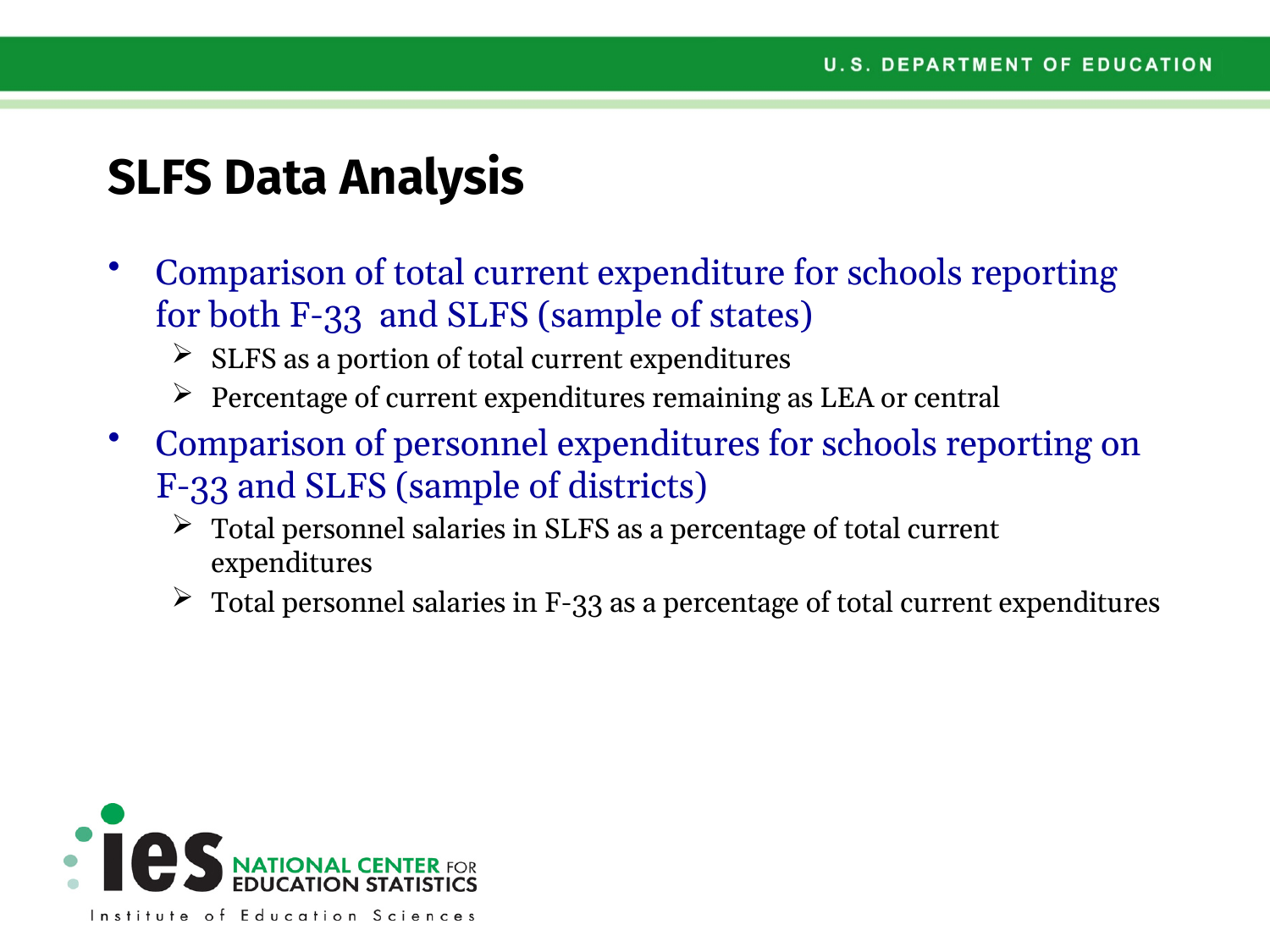

# SLFS Data Analysis
Comparison of total current expenditure for schools reporting for both F-33  and SLFS (sample of states)
SLFS as a portion of total current expenditures
Percentage of current expenditures remaining as LEA or central
Comparison of personnel expenditures for schools reporting on F-33 and SLFS (sample of districts)
Total personnel salaries in SLFS as a percentage of total current expenditures
Total personnel salaries in F-33 as a percentage of total current expenditures